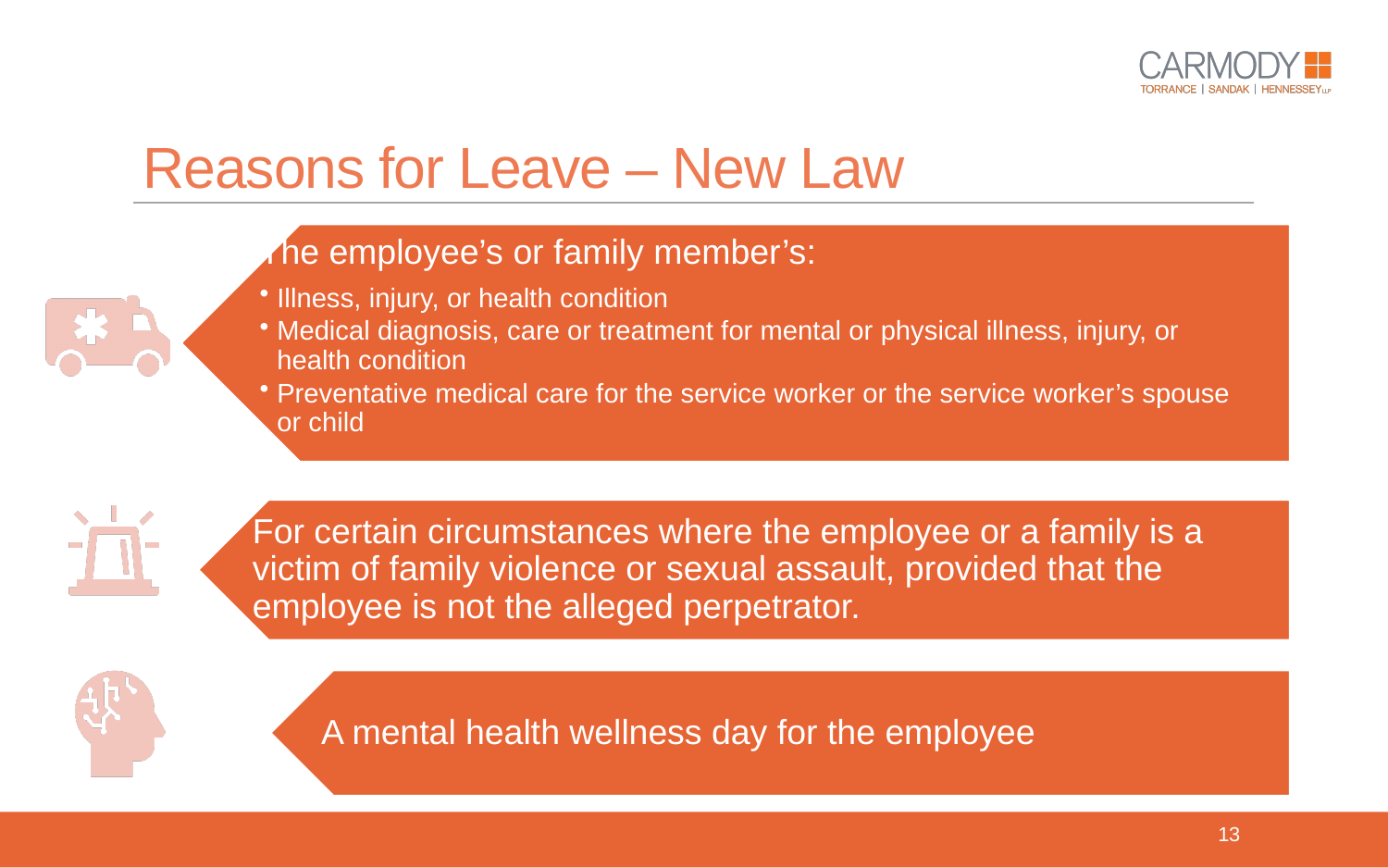

# Reasons for Leave – New Law
The employee’s or family member’s:
Illness, injury, or health condition
Medical diagnosis, care or treatment for mental or physical illness, injury, or health condition
Preventative medical care for the service worker or the service worker’s spouse or child
For certain circumstances where the employee or a family is a victim of family violence or sexual assault, provided that the employee is not the alleged perpetrator.
A mental health wellness day for the employee
13